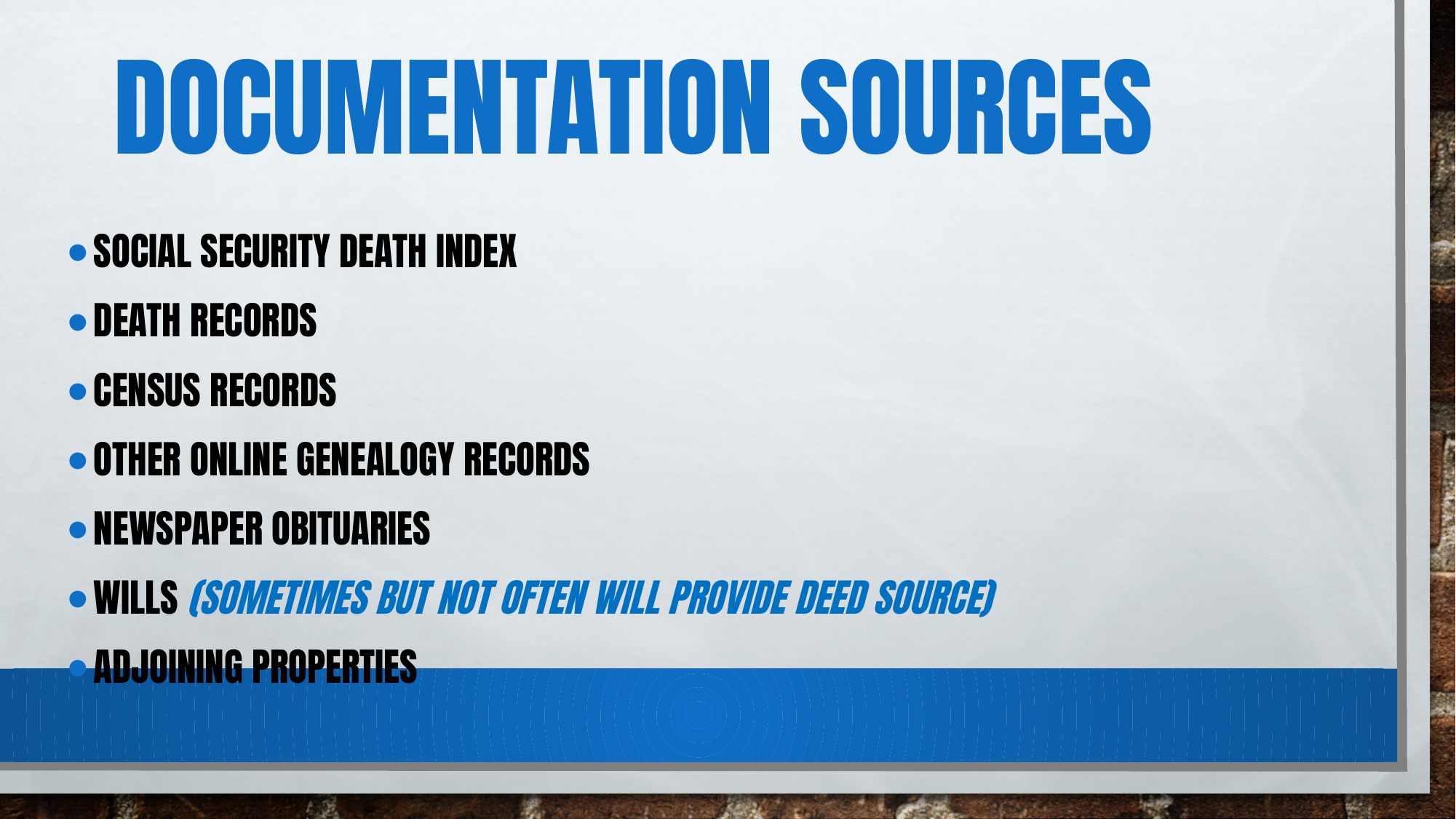

# Documentation sources
Social Security Death Index
Death Records
Census Records
Other online genealogy records
Newspaper obituaries
Wills (sometimes but not often will provide deed source)
Adjoining properties